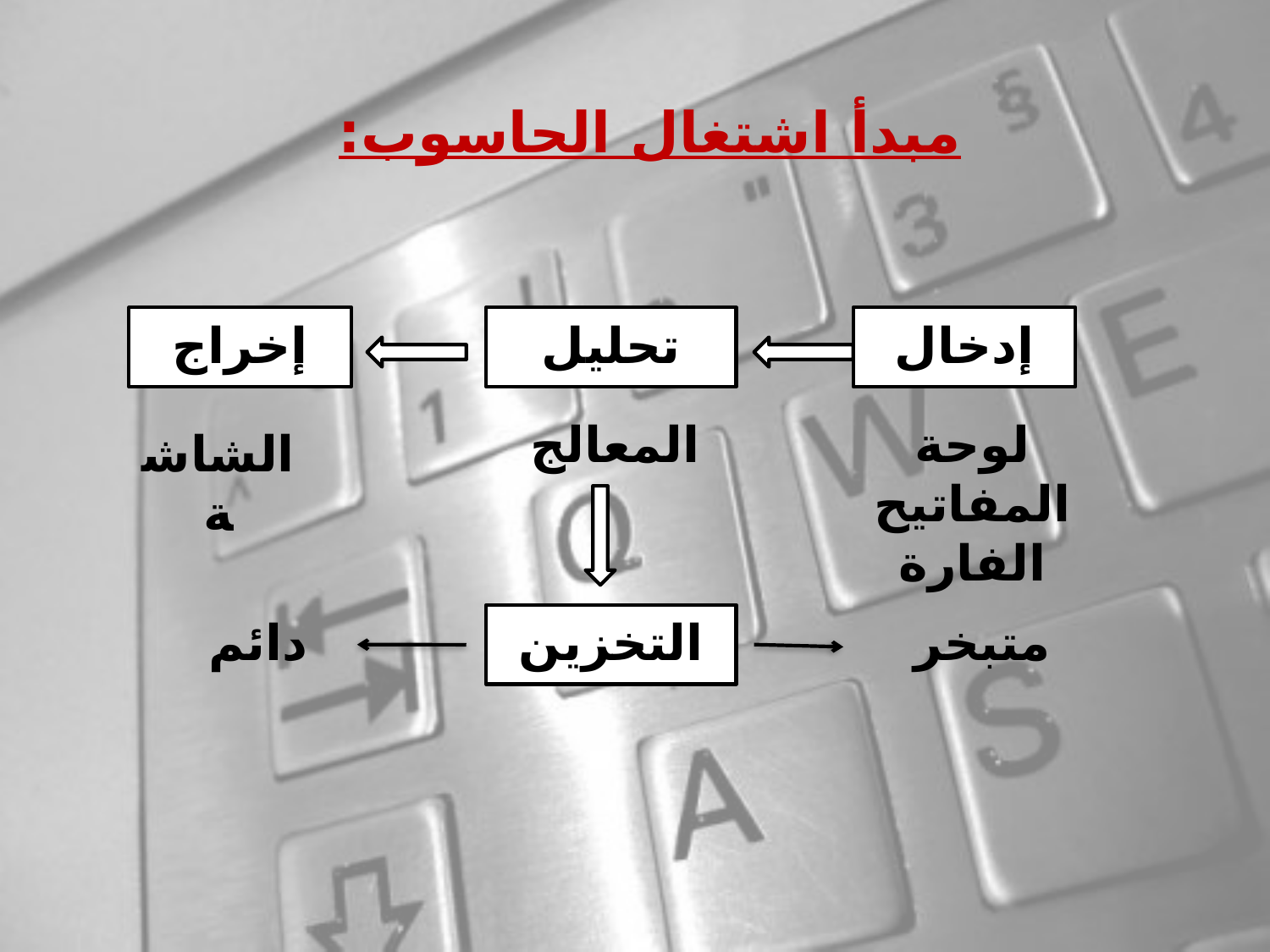

مبدأ اشتغال الحاسوب:
إخراج
تحليل
إدخال

المعالج
لوحة المفاتيح
الفارة
الشاشة
دائم
التخزين
متبخر